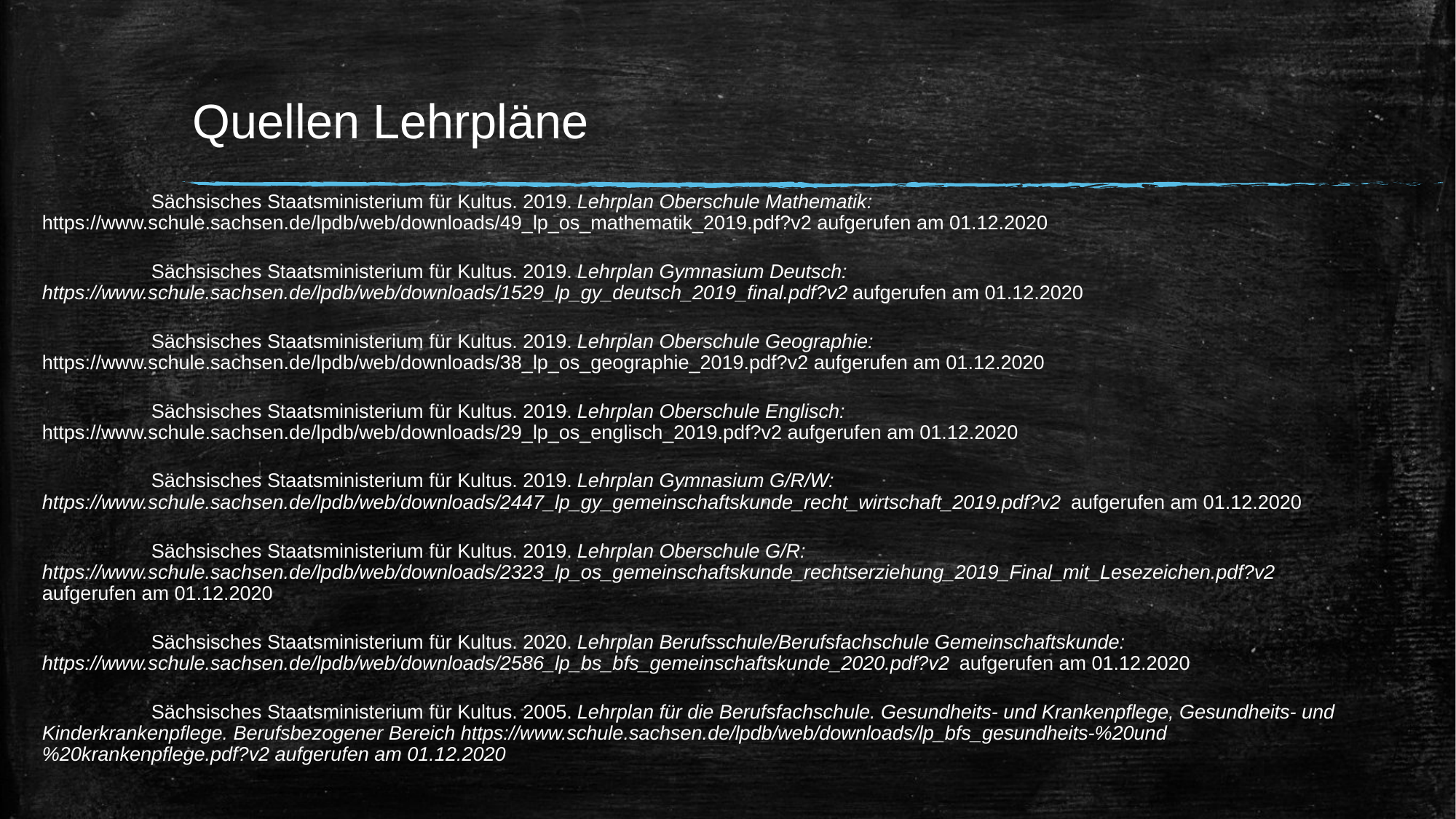

# Quellen Lehrpläne
	Sächsisches Staatsministerium für Kultus. 2019. Lehrplan Oberschule Mathematik: https://www.schule.sachsen.de/lpdb/web/downloads/49_lp_os_mathematik_2019.pdf?v2 aufgerufen am 01.12.2020
	Sächsisches Staatsministerium für Kultus. 2019. Lehrplan Gymnasium Deutsch: https://www.schule.sachsen.de/lpdb/web/downloads/1529_lp_gy_deutsch_2019_final.pdf?v2 aufgerufen am 01.12.2020
	Sächsisches Staatsministerium für Kultus. 2019. Lehrplan Oberschule Geographie: https://www.schule.sachsen.de/lpdb/web/downloads/38_lp_os_geographie_2019.pdf?v2 aufgerufen am 01.12.2020
	Sächsisches Staatsministerium für Kultus. 2019. Lehrplan Oberschule Englisch: https://www.schule.sachsen.de/lpdb/web/downloads/29_lp_os_englisch_2019.pdf?v2 aufgerufen am 01.12.2020
	Sächsisches Staatsministerium für Kultus. 2019. Lehrplan Gymnasium G/R/W: https://www.schule.sachsen.de/lpdb/web/downloads/2447_lp_gy_gemeinschaftskunde_recht_wirtschaft_2019.pdf?v2  aufgerufen am 01.12.2020
	Sächsisches Staatsministerium für Kultus. 2019. Lehrplan Oberschule G/R: https://www.schule.sachsen.de/lpdb/web/downloads/2323_lp_os_gemeinschaftskunde_rechtserziehung_2019_Final_mit_Lesezeichen.pdf?v2 aufgerufen am 01.12.2020
	Sächsisches Staatsministerium für Kultus. 2020. Lehrplan Berufsschule/Berufsfachschule Gemeinschaftskunde: https://www.schule.sachsen.de/lpdb/web/downloads/2586_lp_bs_bfs_gemeinschaftskunde_2020.pdf?v2  aufgerufen am 01.12.2020
	Sächsisches Staatsministerium für Kultus. 2005. Lehrplan für die Berufsfachschule. Gesundheits- und Krankenpflege, Gesundheits- und Kinderkrankenpflege. Berufsbezogener Bereich https://www.schule.sachsen.de/lpdb/web/downloads/lp_bfs_gesundheits-%20und%20krankenpflege.pdf?v2 aufgerufen am 01.12.2020